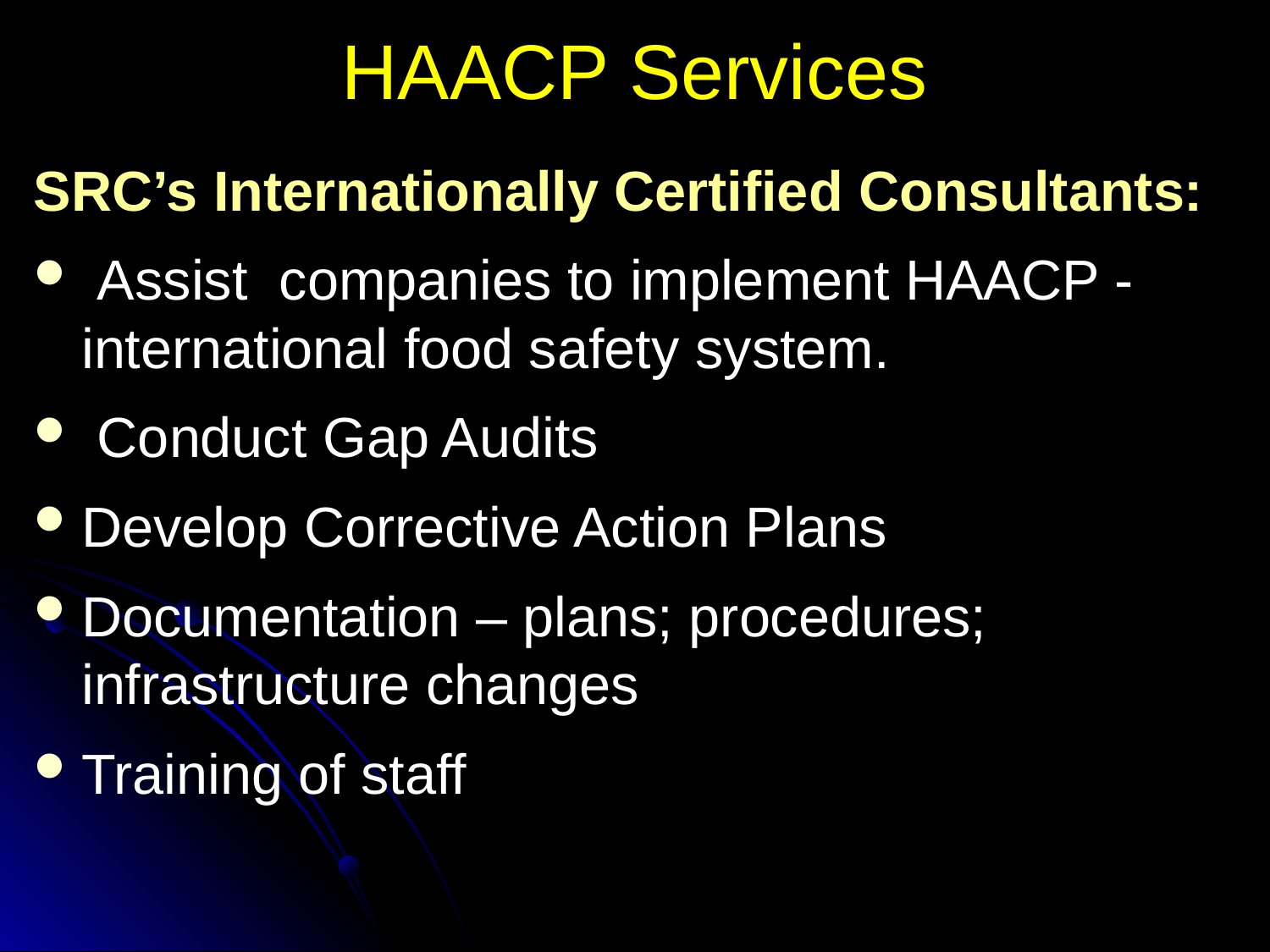

# HAACP Services
SRC’s Internationally Certified Consultants:
 Assist  companies to implement HAACP - international food safety system.
 Conduct Gap Audits
Develop Corrective Action Plans
Documentation – plans; procedures; infrastructure changes
Training of staff